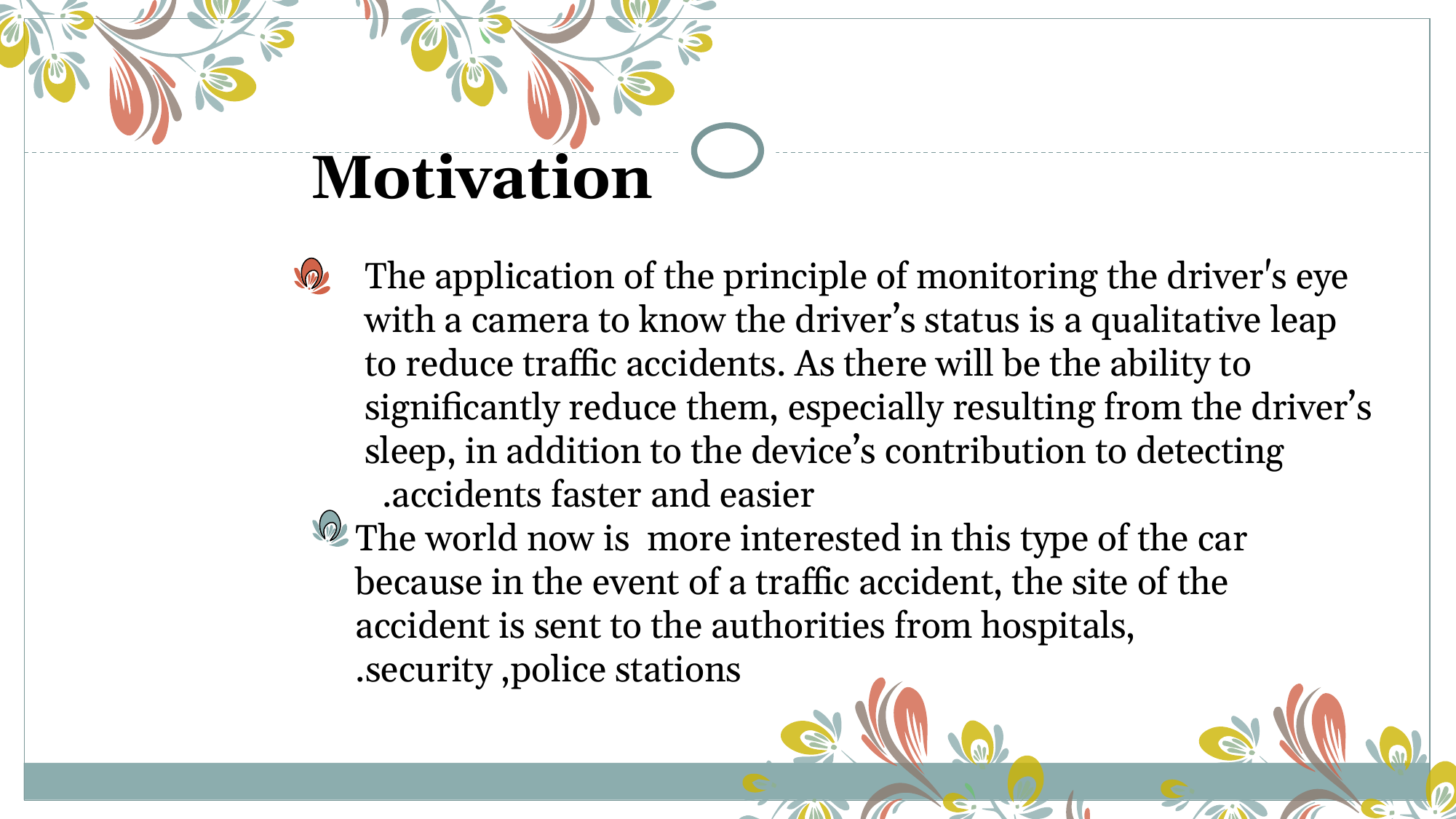

Motivation
The application of the principle of monitoring the driver's eye with a camera to know the driver’s status is a qualitative leap to reduce traffic accidents. As there will be the ability to significantly reduce them, especially resulting from the driver’s sleep, in addition to the device’s contribution to detecting accidents faster and easier.

The world now is  more interested in this type of the car because in the event of a traffic accident, the site of the accident is sent to the authorities from hospitals, security ,police stations.